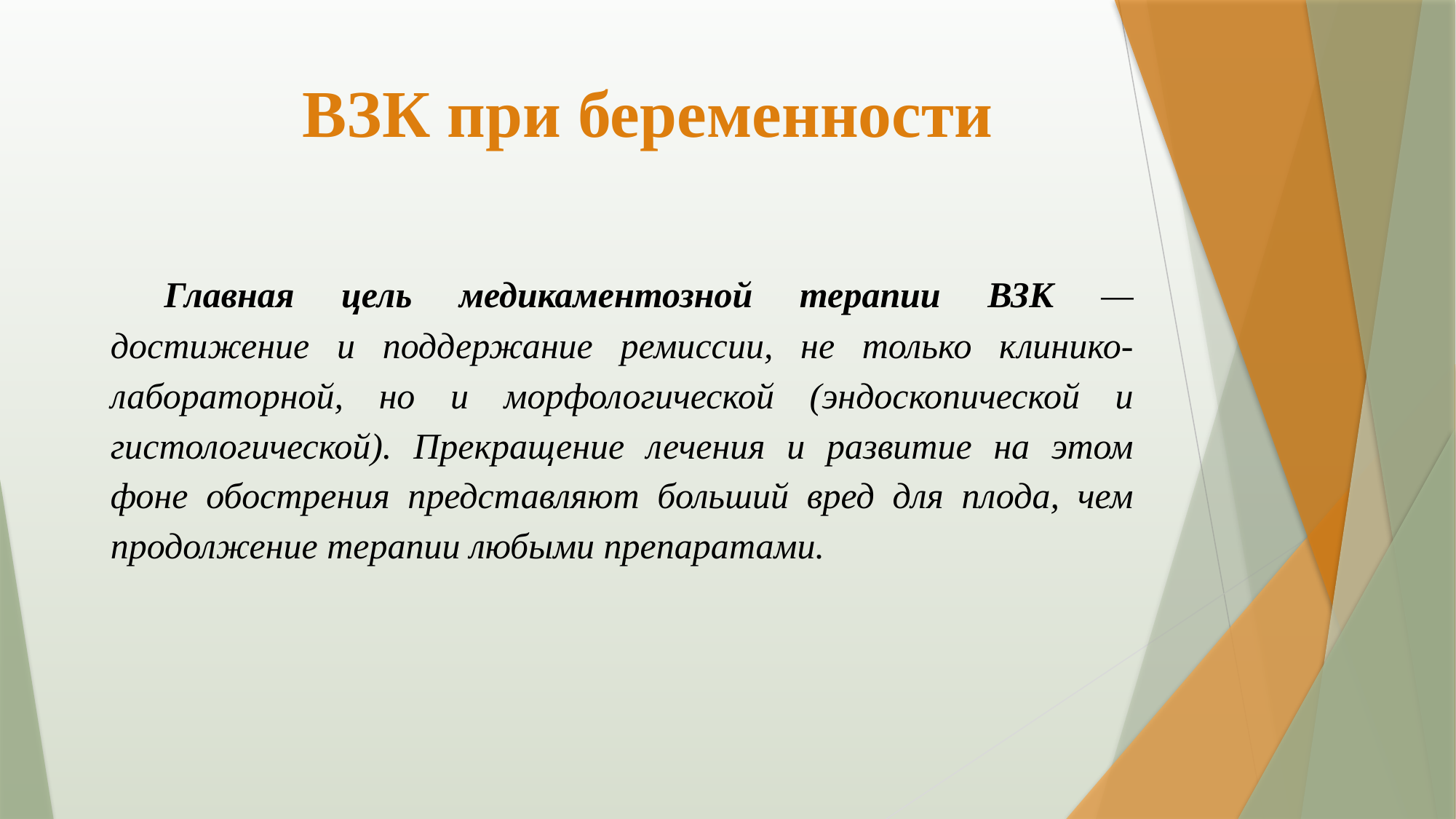

# ВЗК при беременности
Главная цель медикаментозной терапии ВЗК — достижение и поддержание ремиссии, не только клинико-лабораторной, но и морфологической (эндоскопической и гистологической). Прекращение лечения и развитие на этом фоне обострения представляют больший вред для плода, чем продолжение терапии любыми препаратами.